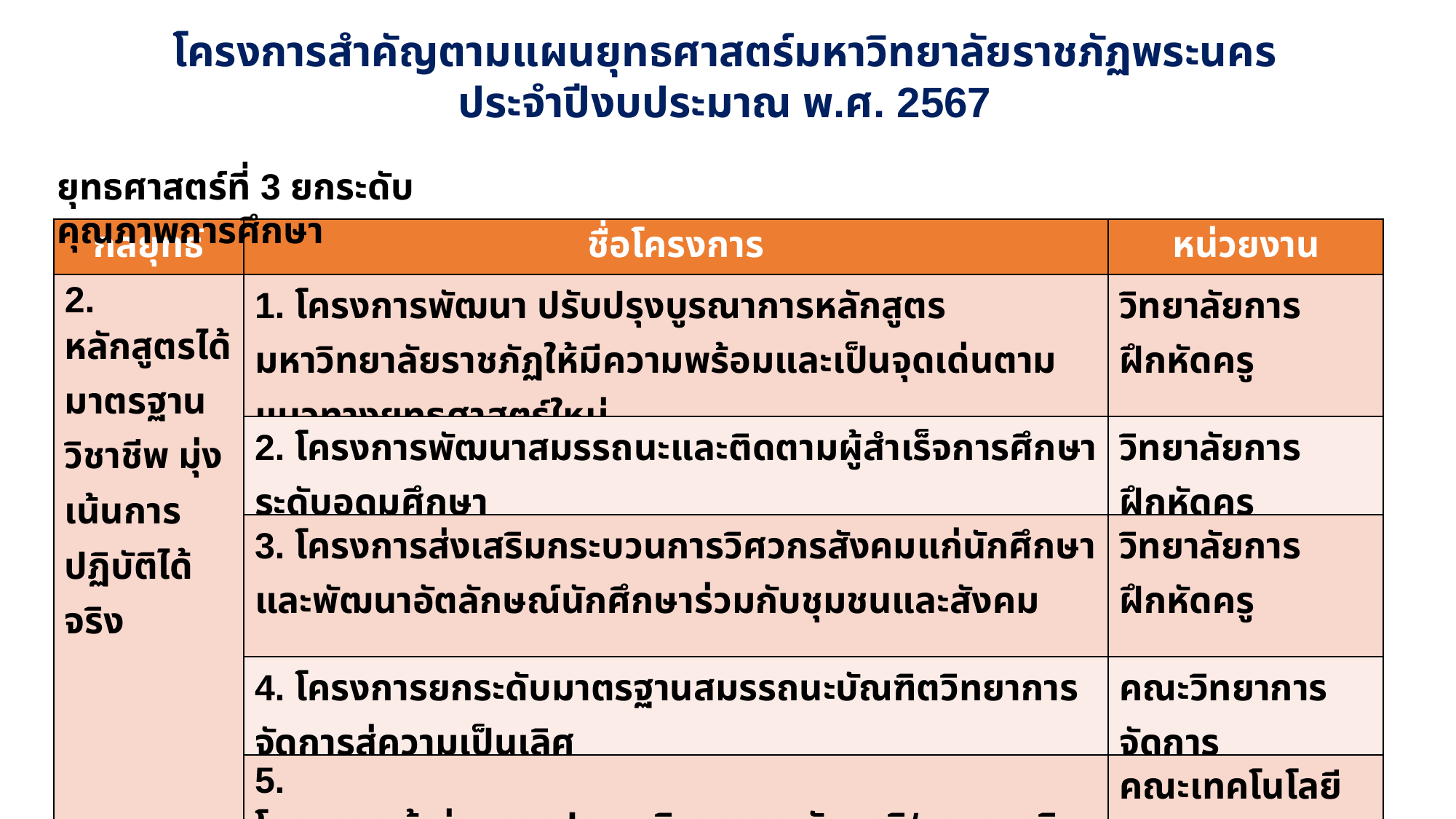

โครงการสำคัญตามแผนยุทธศาสตร์มหาวิทยาลัยราชภัฏพระนคร
ประจำปีงบประมาณ พ.ศ. 2567

ยุทธศาสตร์ที่ 3 ยกระดับคุณภาพการศึกษา
| กลยุทธ์ | ชื่อโครงการ | หน่วยงาน |
| --- | --- | --- |
| 2. หลักสูตรได้มาตรฐานวิชาชีพ มุ่งเน้นการปฏิบัติได้จริง | 1. โครงการพัฒนา ปรับปรุงบูรณาการหลักสูตรมหาวิทยาลัยราชภัฏให้มีความพร้อมและเป็นจุดเด่นตามแนวทางยุทธศาสตร์ใหม่ | วิทยาลัยการฝึกหัดครู |
|  | 2. โครงการพัฒนาสมรรถนะและติดตามผู้สำเร็จการศึกษาระดับอุดมศึกษา | วิทยาลัยการฝึกหัดครู |
|  | 3. โครงการส่งเสริมกระบวนการวิศวกรสังคมแก่นักศึกษาและพัฒนาอัตลักษณ์นักศึกษาร่วมกับชุมชนและสังคม | วิทยาลัยการฝึกหัดครู |
|  | 4. โครงการยกระดับมาตรฐานสมรรถนะบัณฑิตวิทยาการจัดการสู่ความเป็นเลิศ | คณะวิทยาการจัดการ |
|  | 5. โครงการเข้าร่วมการประชุมวิชาการระดับชาติ/นานาชาติ กิจกรรมพัฒนานักศึกษาให้มีประสบการณ์การเข้าร่วมนำเสนอในประเทศ | คณะเทคโนโลยีอุตสาหกรรม |